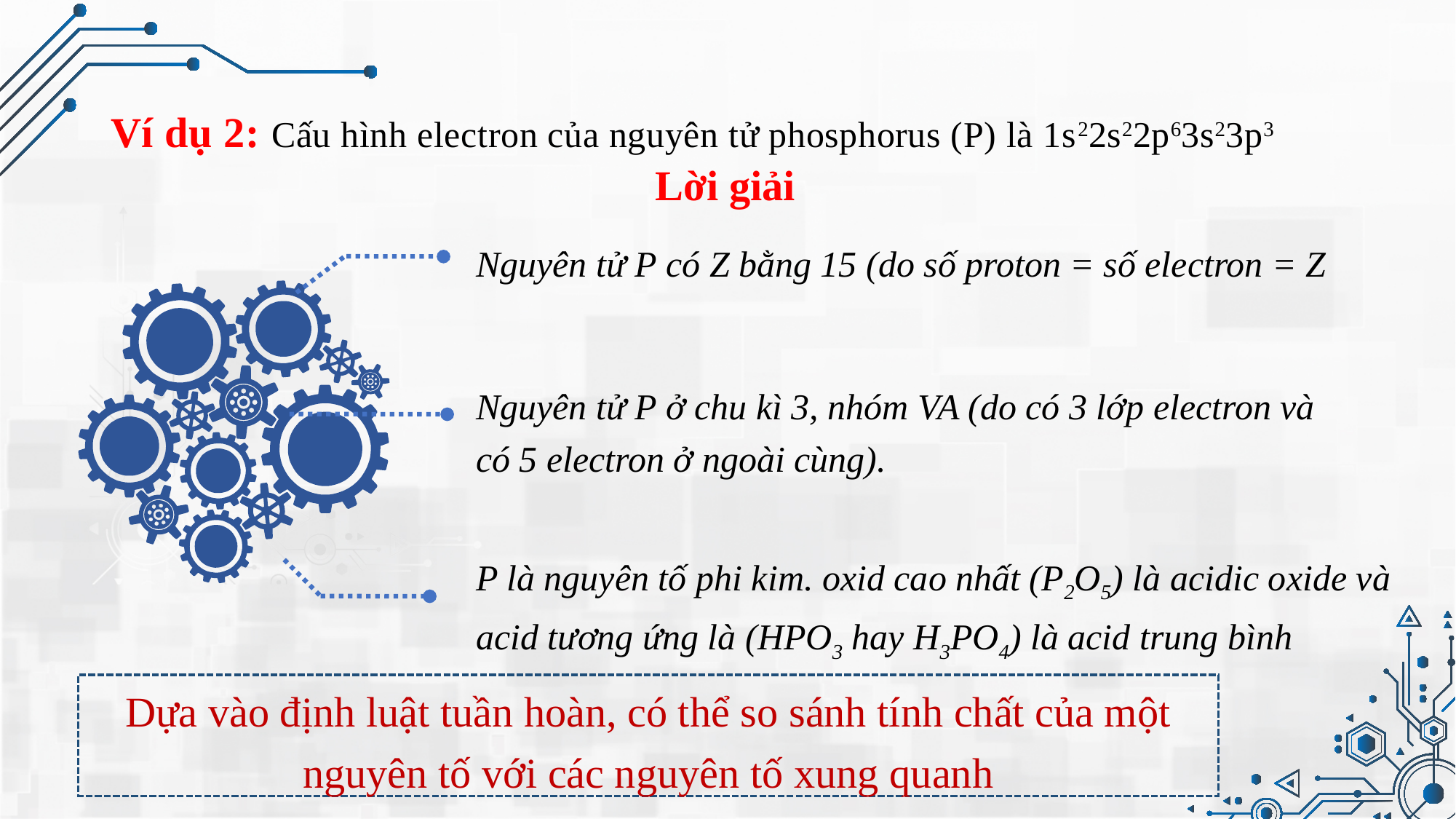

Ví dụ 2: Cấu hình electron của nguyên tử phosphorus (P) là 1s22s22p63s23p3

Lời giải
Nguyên tử P có Z bằng 15 (do số proton = số electron = Z

Nguyên tử P ở chu kì 3, nhóm VA (do có 3 lớp electron và có 5 electron ở ngoài cùng).
P là nguyên tố phi kim. oxid cao nhất (P2O5) là acidic oxide và acid tương ứng là (HPO3 hay H3PO4) là acid trung bình
Dựa vào định luật tuần hoàn, có thể so sánh tính chất của một nguyên tố với các nguyên tố xung quanh